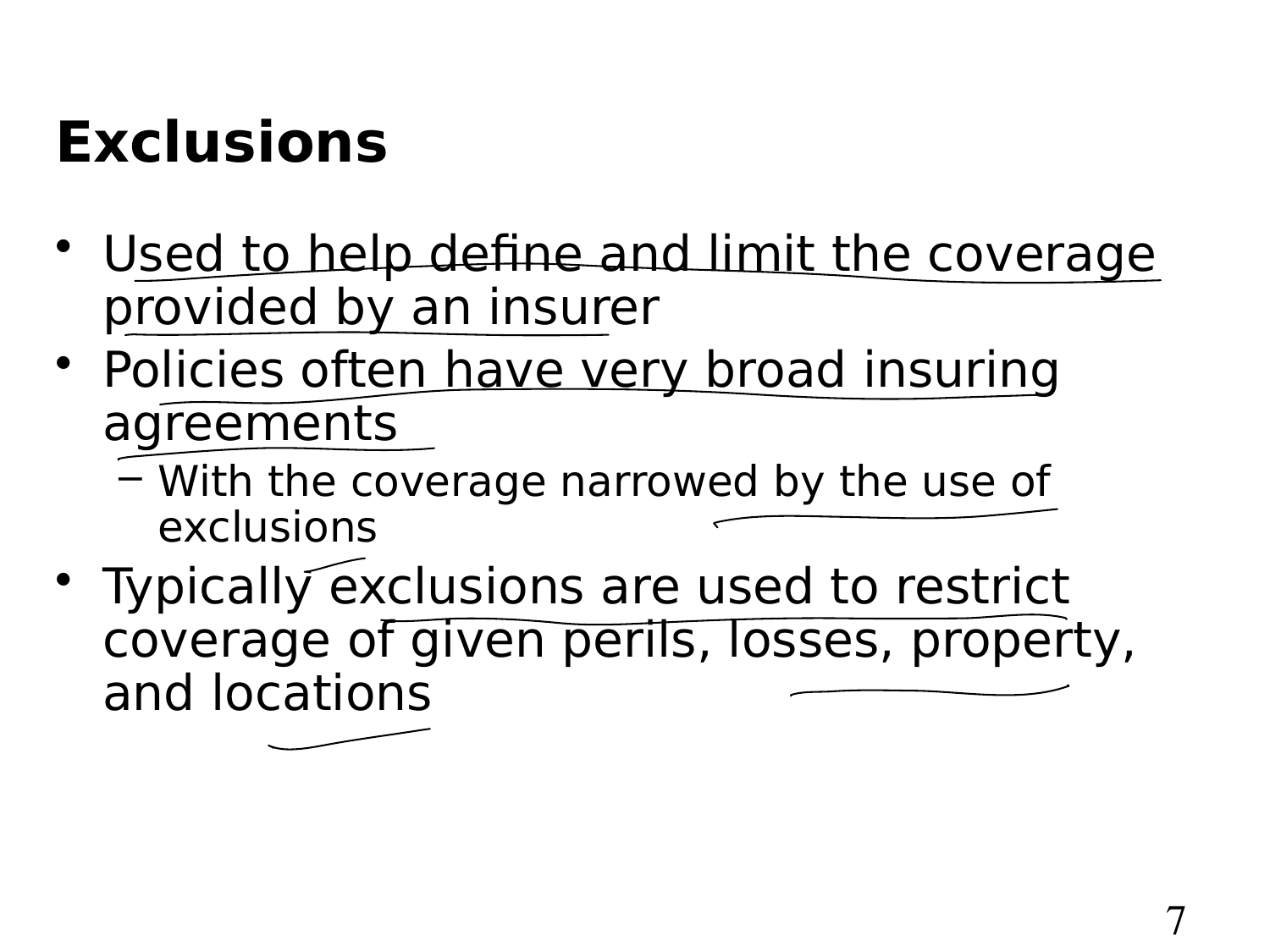

# Exclusions
Used to help define and limit the coverage provided by an insurer
Policies often have very broad insuring agreements
With the coverage narrowed by the use of exclusions
Typically exclusions are used to restrict coverage of given perils, losses, property, and locations
7